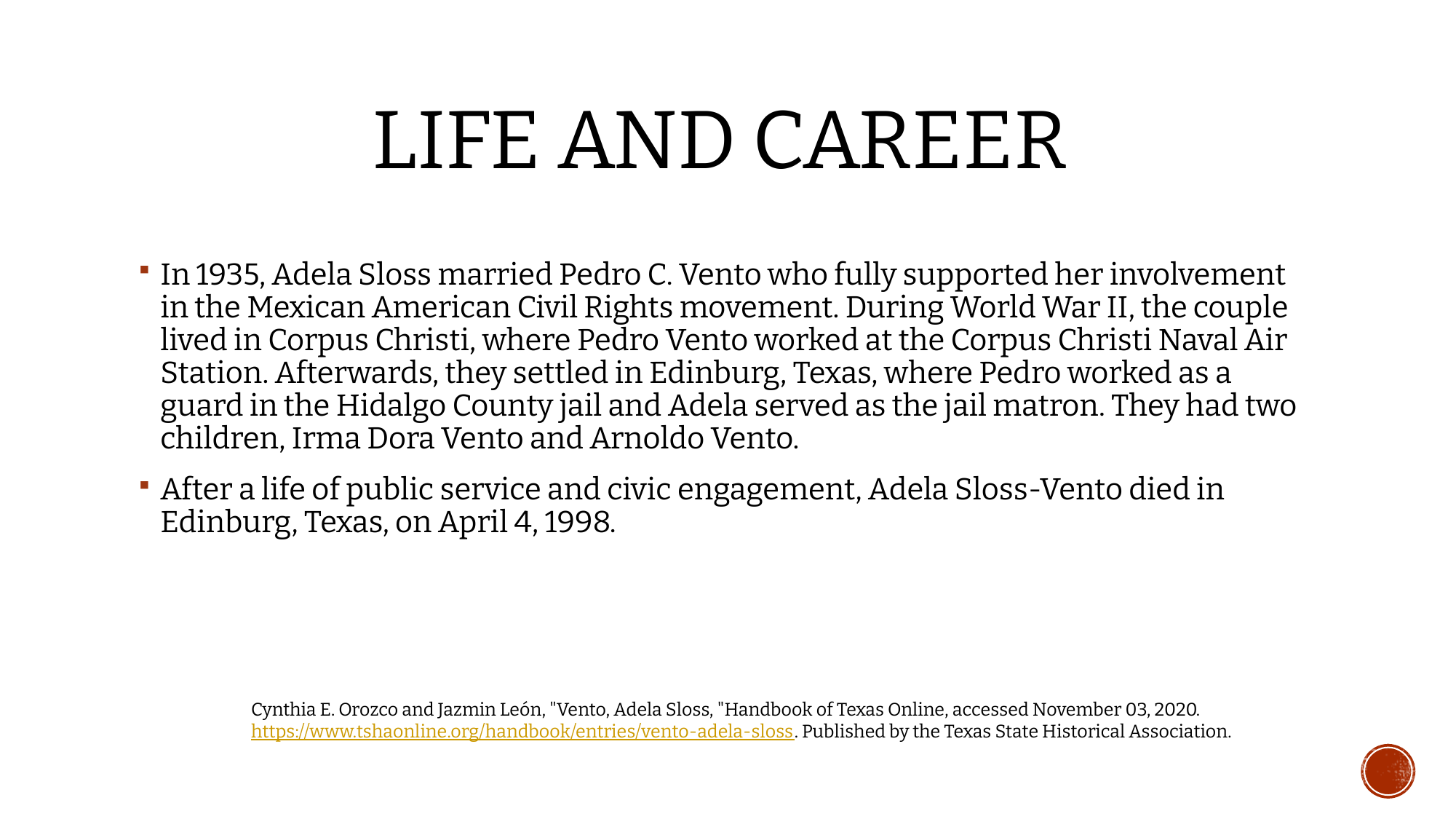

# Life and career
In 1935, Adela Sloss married Pedro C. Vento who fully supported her involvement in the Mexican American Civil Rights movement. During World War II, the couple lived in Corpus Christi, where Pedro Vento worked at the Corpus Christi Naval Air Station. Afterwards, they settled in Edinburg, Texas, where Pedro worked as a guard in the Hidalgo County jail and Adela served as the jail matron. They had two children, Irma Dora Vento and Arnoldo Vento.
After a life of public service and civic engagement, Adela Sloss-Vento died in Edinburg, Texas, on April 4, 1998.

Cynthia E. Orozco and Jazmin León, "Vento, Adela Sloss, "Handbook of Texas Online, accessed November 03, 2020. https://www.tshaonline.org/handbook/entries/vento-adela-sloss. Published by the Texas State Historical Association.